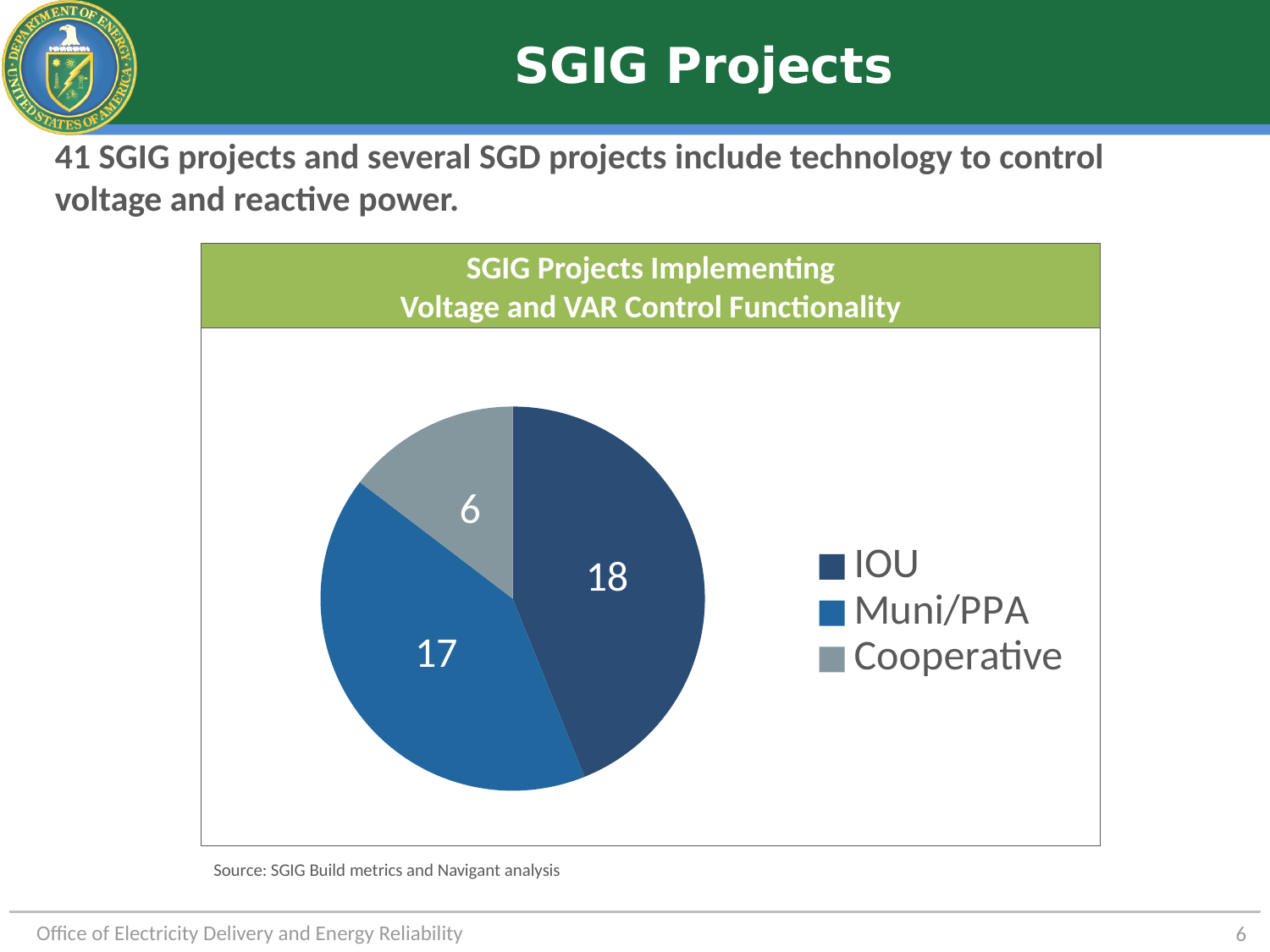

# SGIG Projects
41 SGIG projects and several SGD projects include technology to control voltage and reactive power.

### Chart

| Category | Projects |
|---|---|
| IOU | 18.0 |
| Muni/PPA  | 17.0 |
| Cooperative | 6.0 |
SGIG Projects Implementing
Voltage and VAR Control Functionality
Source: SGIG Build metrics and Navigant analysis